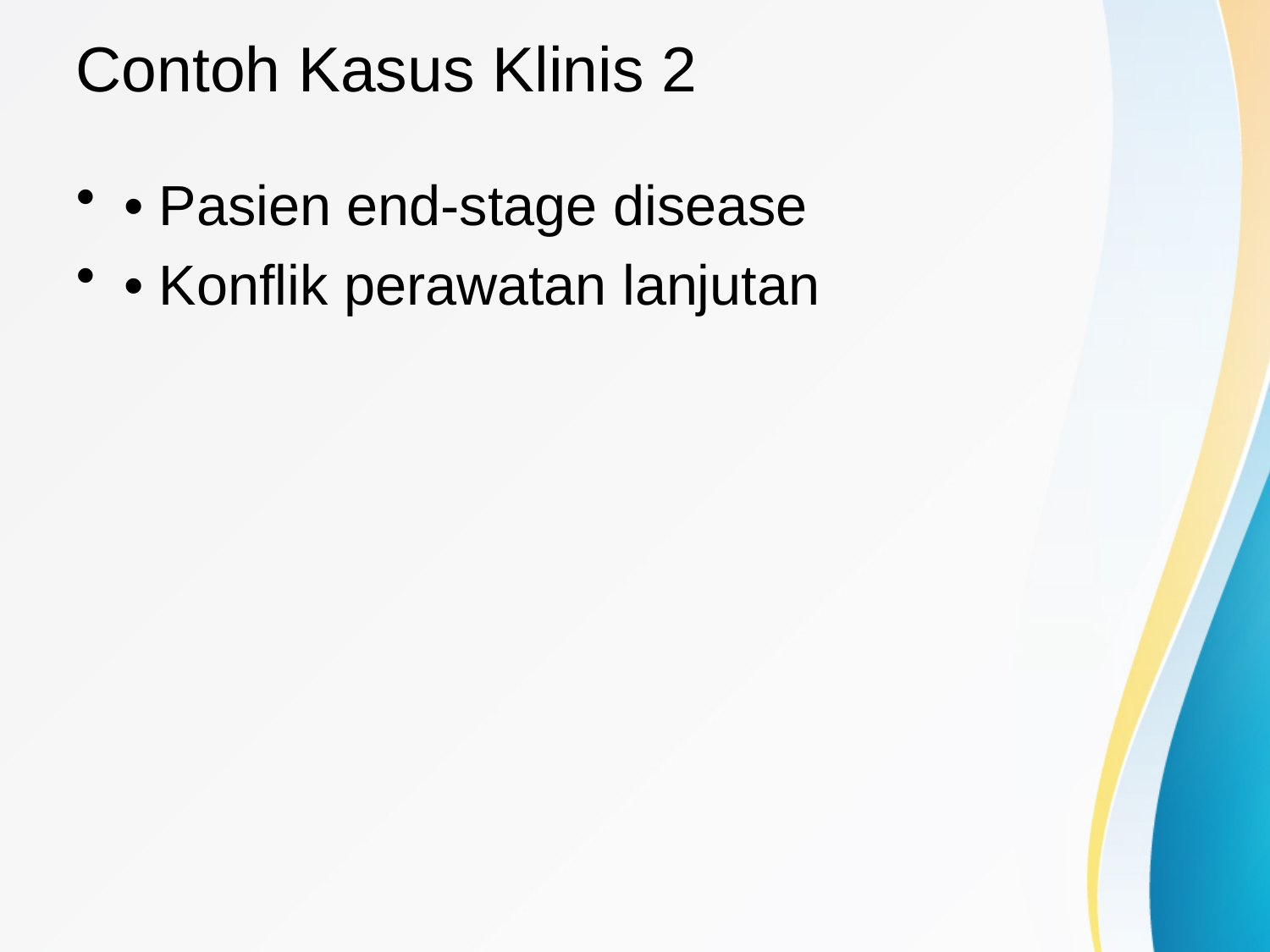

# Contoh Kasus Klinis 2
• Pasien end-stage disease
• Konflik perawatan lanjutan